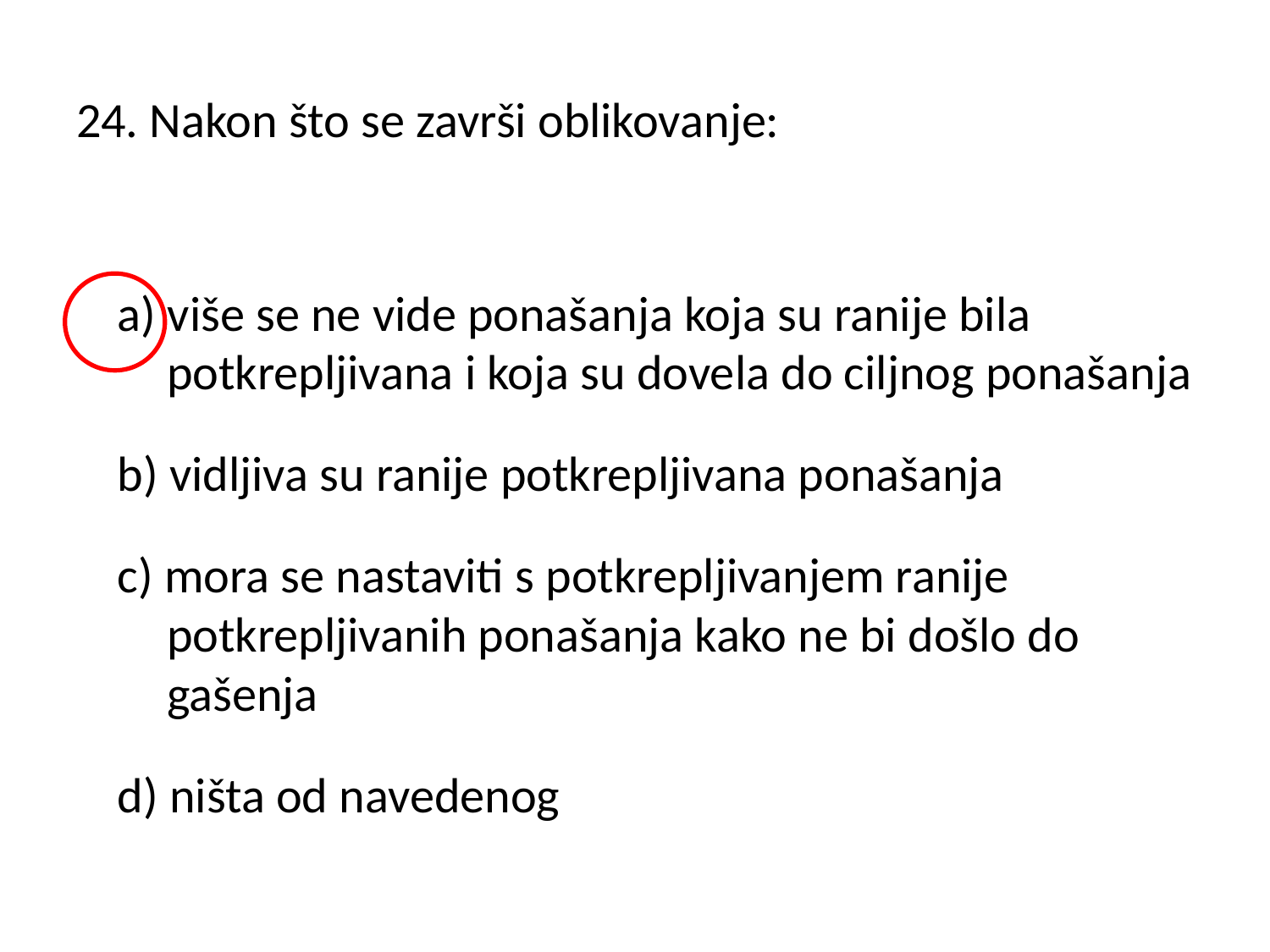

# 24. Nakon što se završi oblikovanje:

a) više se ne vide ponašanja koja su ranije bila potkrepljivana i koja su dovela do ciljnog ponašanja
b) vidljiva su ranije potkrepljivana ponašanja
c) mora se nastaviti s potkrepljivanjem ranije potkrepljivanih ponašanja kako ne bi došlo do gašenja
d) ništa od navedenog